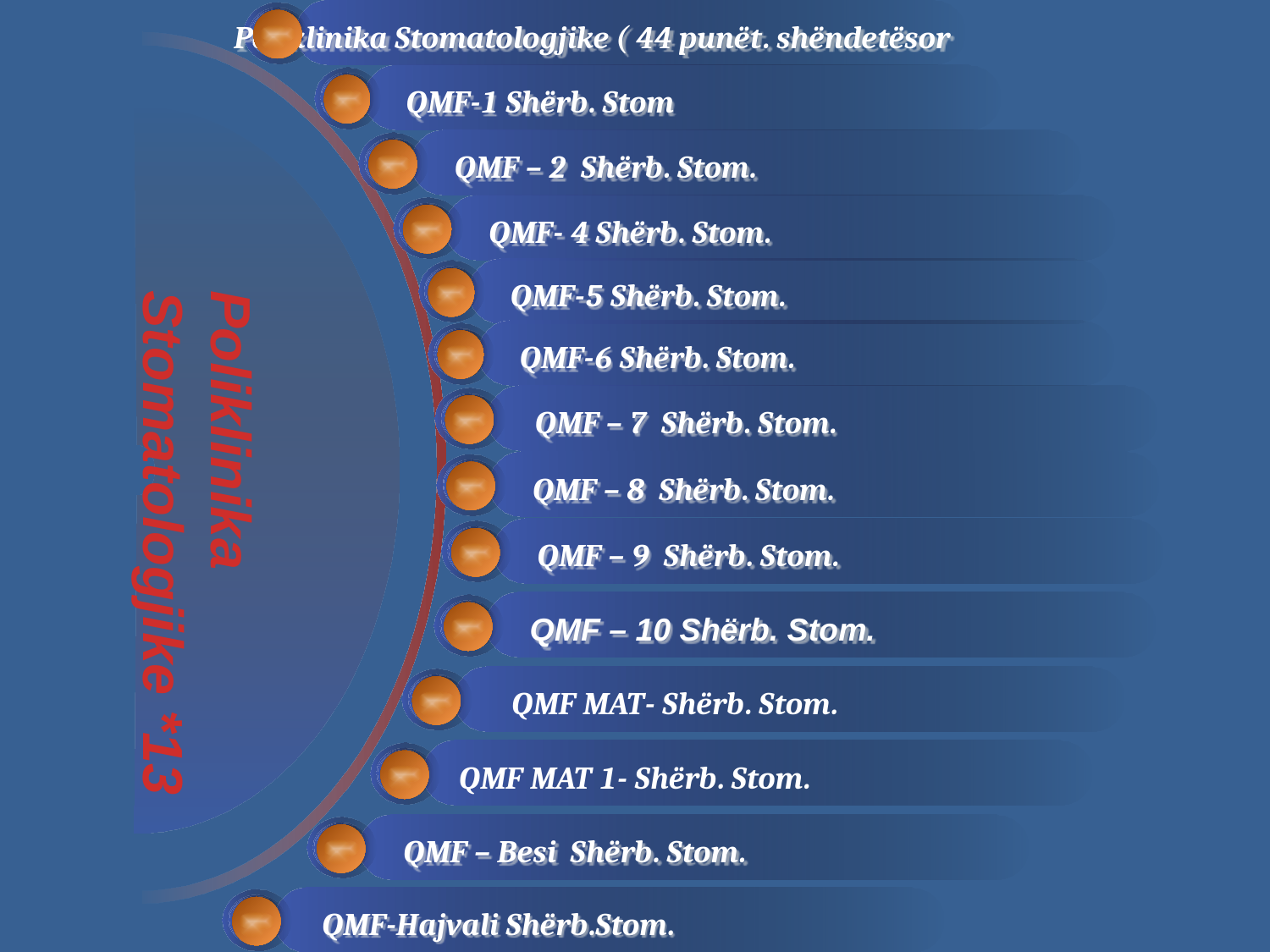

Poliklinika Stomatologjike ( 44 punët. shëndetësor

QMF-1 Shërb. Stom

QMF – 2  Shërb. Stom.

QMF- 4 Shërb. Stom.

           Poliklinika
           Stomatologjike *13

QMF-5 Shërb. Stom.

QMF-6 Shërb. Stom.

QMF – 7  Shërb. Stom.

QMF – 8  Shërb. Stom.

QMF – 9  Shërb. Stom.

QMF – 10 Shërb. Stom.

QMF MAT- Shërb. Stom.

QMF MAT 1- Shërb. Stom.

QMF – Besi  Shërb. Stom.

QMF-Hajvali Shërb.Stom.